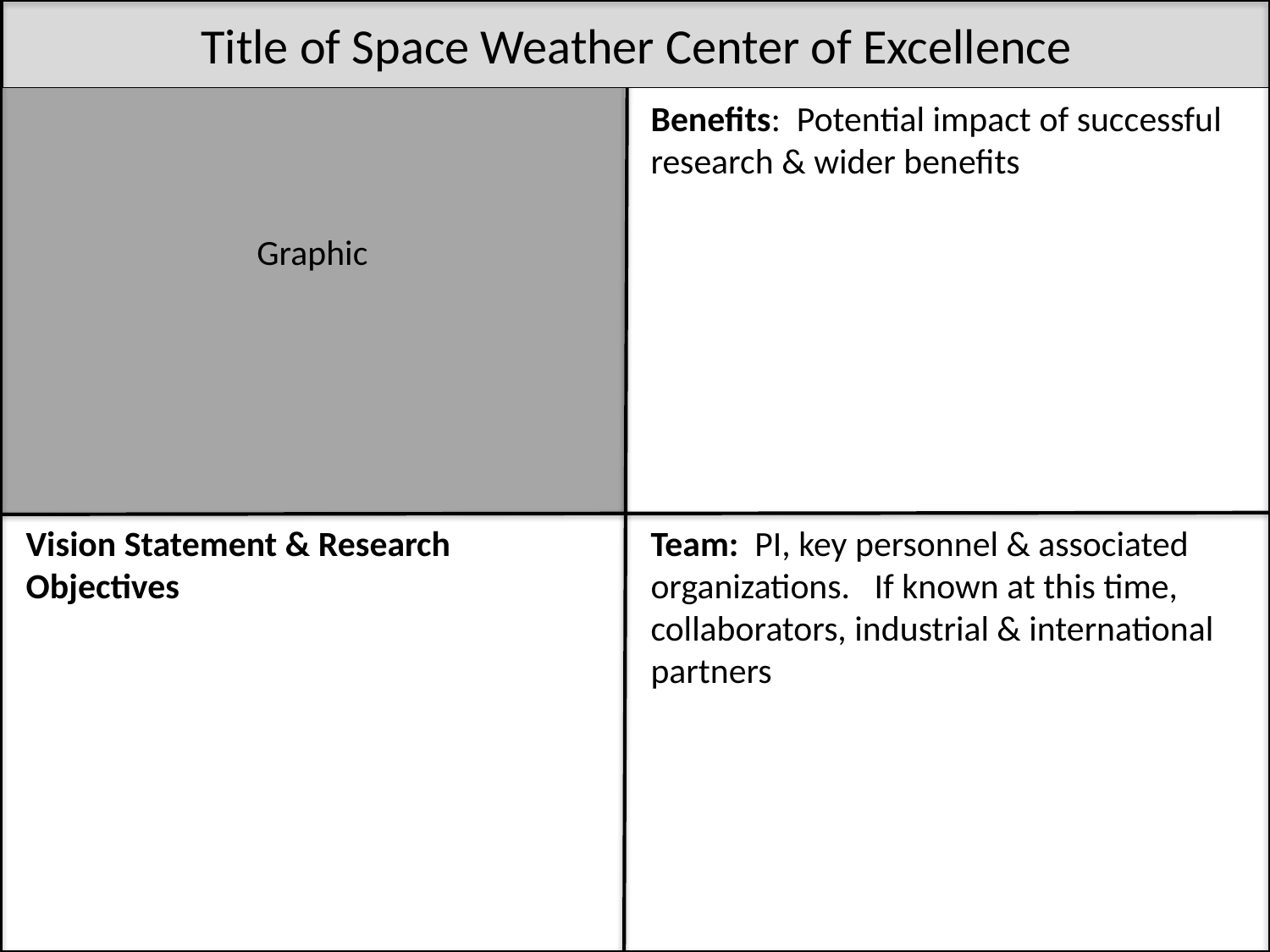

# Title of Space Weather Center of Excellence

Graphic
Benefits:  Potential impact of successful research & wider benefits
Vision Statement & Research Objectives
Team:  PI, key personnel & associated organizations.   If known at this time, collaborators, industrial & international partners